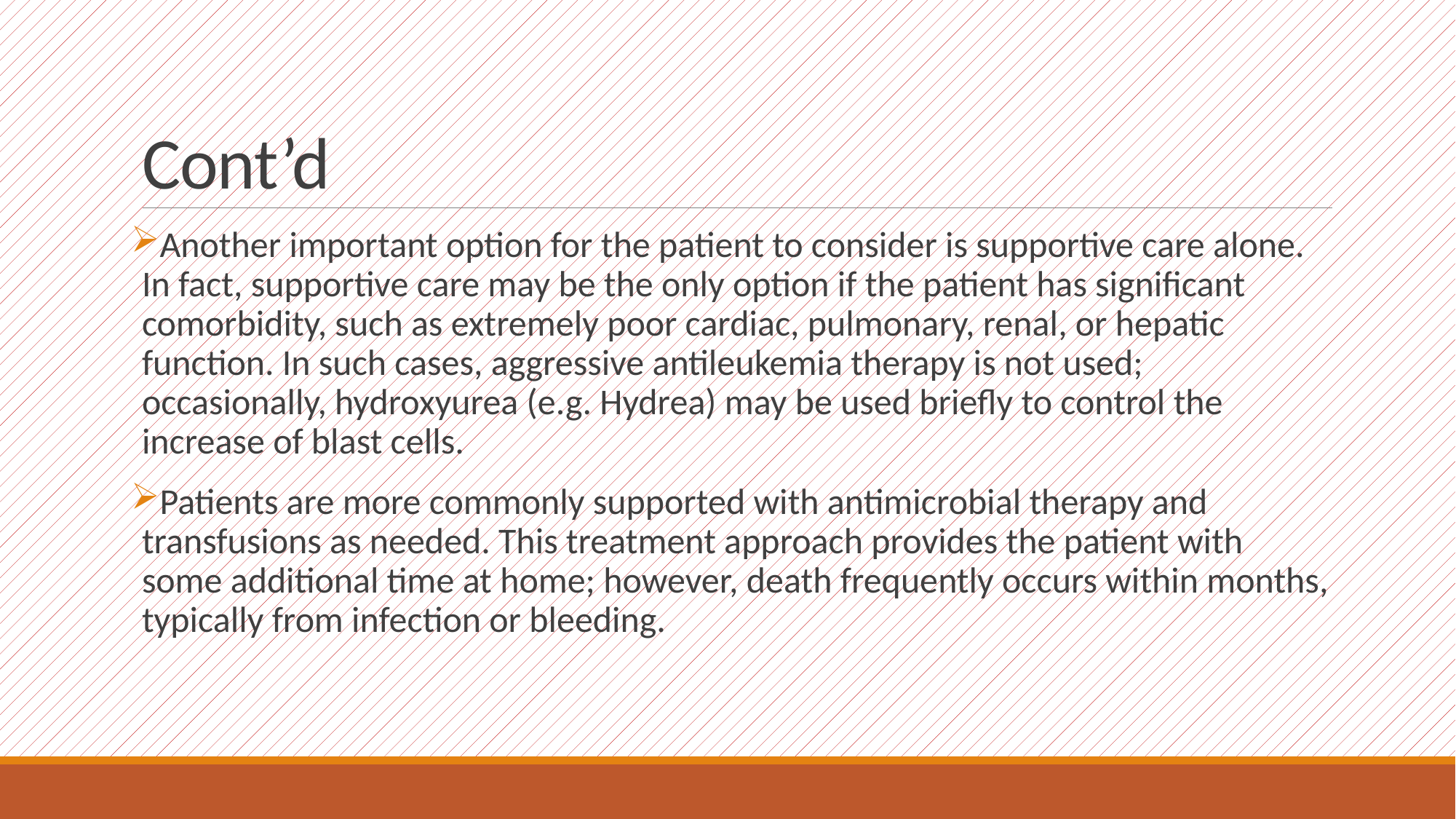

# Cont’d
Another important option for the patient to consider is supportive care alone. In fact, supportive care may be the only option if the patient has significant comorbidity, such as extremely poor cardiac, pulmonary, renal, or hepatic function. In such cases, aggressive antileukemia therapy is not used; occasionally, hydroxyurea (e.g. Hydrea) may be used briefly to control the increase of blast cells.
Patients are more commonly supported with antimicrobial therapy and transfusions as needed. This treatment approach provides the patient with some additional time at home; however, death frequently occurs within months, typically from infection or bleeding.